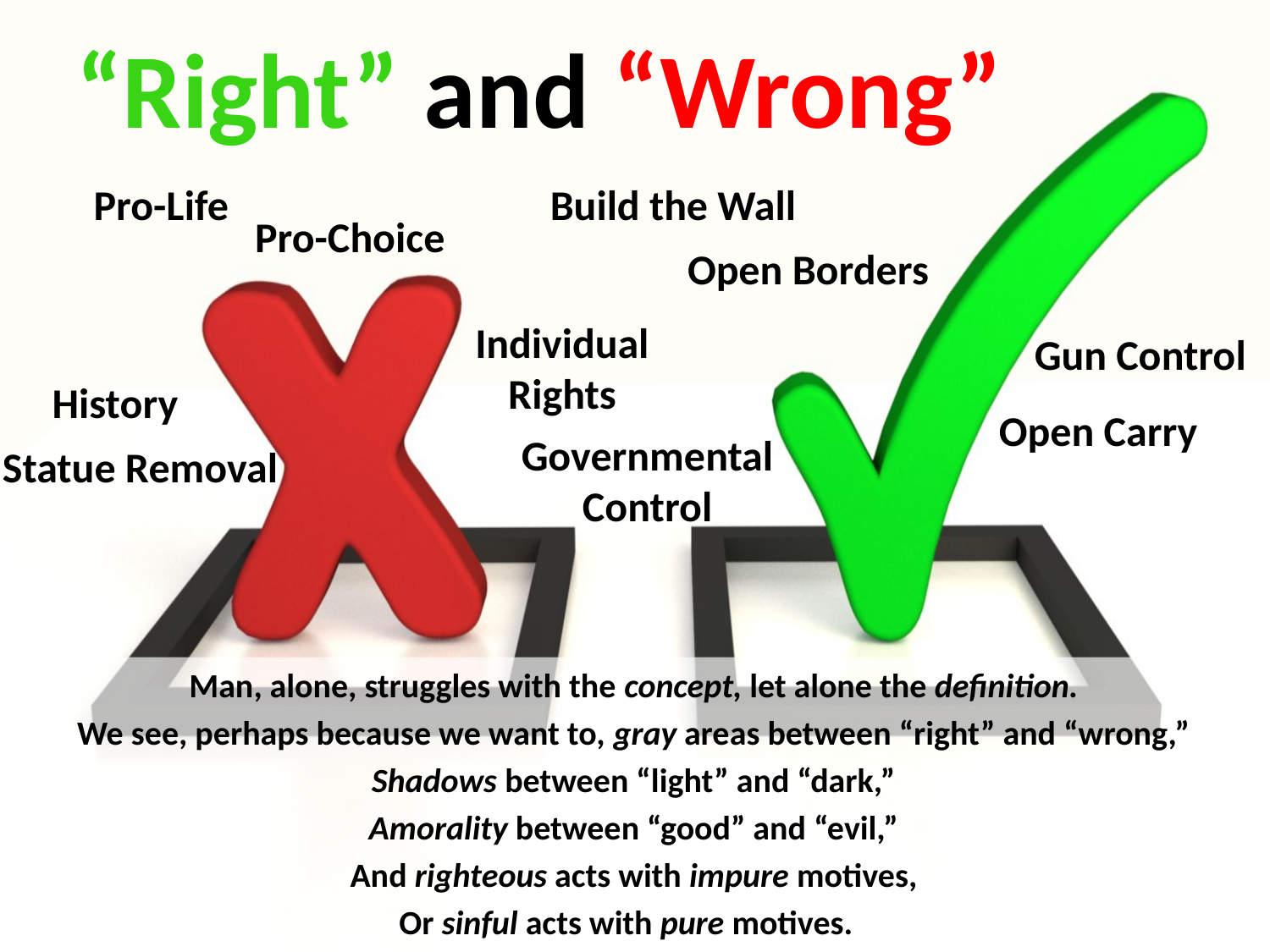

# “Right” and “Wrong”
Pro-Life
Build the Wall
Pro-Choice
Open Borders
Individual Rights
Gun Control
History
Open Carry
Governmental Control
Statue Removal
Man, alone, struggles with the concept, let alone the definition.
We see, perhaps because we want to, gray areas between “right” and “wrong,”
Shadows between “light” and “dark,”
Amorality between “good” and “evil,”
And righteous acts with impure motives,
Or sinful acts with pure motives.